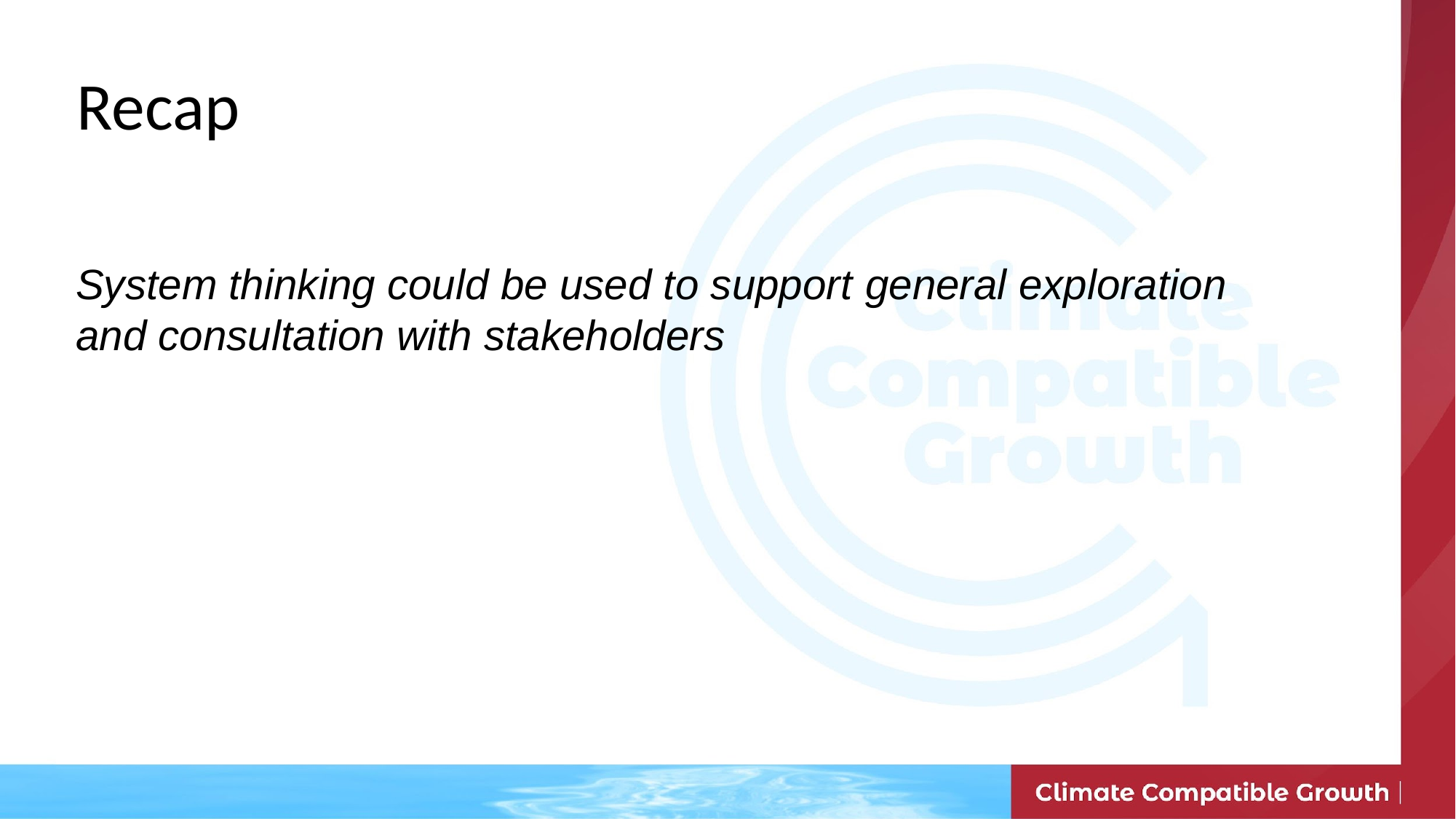

Recap
System thinking could be used to support general exploration and consultation with stakeholders